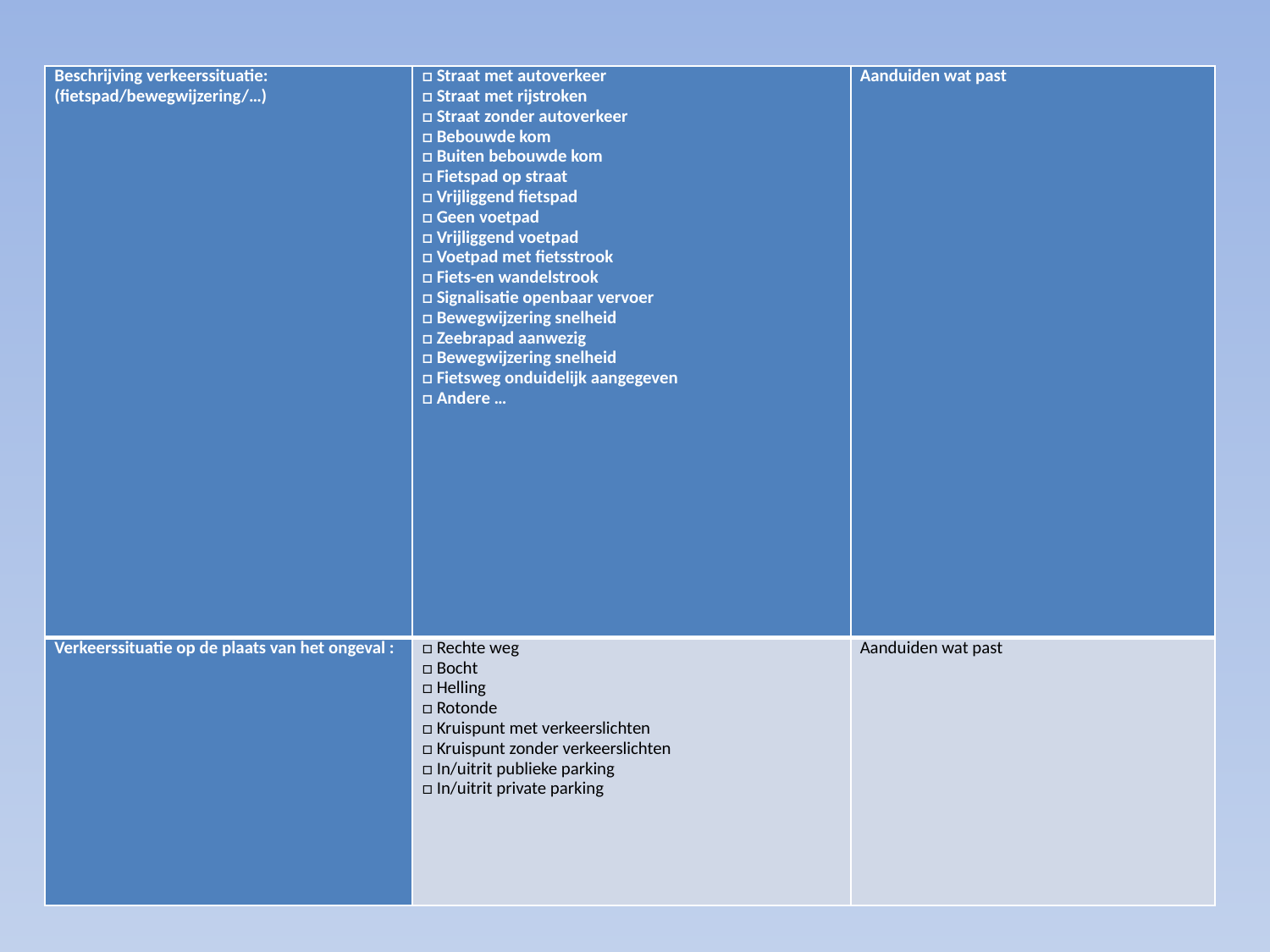

| Beschrijving verkeerssituatie: (fietspad/bewegwijzering/…) | □ Straat met autoverkeer □ Straat met rijstroken □ Straat zonder autoverkeer □ Bebouwde kom □ Buiten bebouwde kom □ Fietspad op straat □ Vrijliggend fietspad □ Geen voetpad □ Vrijliggend voetpad □ Voetpad met fietsstrook □ Fiets-en wandelstrook □ Signalisatie openbaar vervoer □ Bewegwijzering snelheid □ Zeebrapad aanwezig □ Bewegwijzering snelheid □ Fietsweg onduidelijk aangegeven □ Andere … | Aanduiden wat past |
| --- | --- | --- |
| Verkeerssituatie op de plaats van het ongeval : | □ Rechte weg □ Bocht □ Helling □ Rotonde □ Kruispunt met verkeerslichten □ Kruispunt zonder verkeerslichten □ In/uitrit publieke parking □ In/uitrit private parking | Aanduiden wat past |